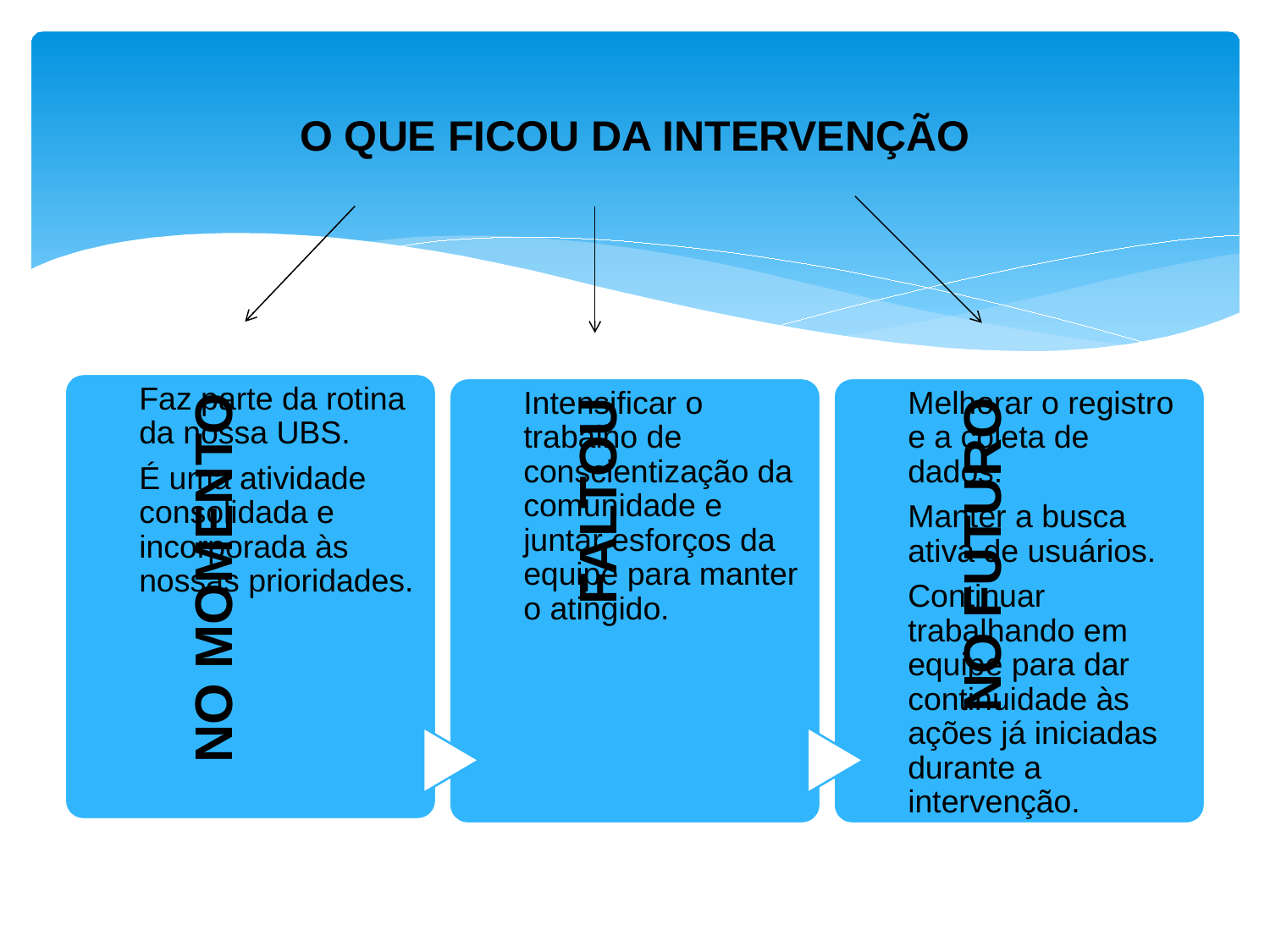

# O QUE FICOU DA INTERVENÇÃO
NO MOMENTO
Faz parte da rotina da nossa UBS.
É uma atividade consolidada e incorporada às nossas prioridades.
FALTOU
Intensificar o trabalho de conscientização da comunidade e juntar esforços da equipe para manter o atingido.
NO FUTURO
Melhorar o registro e a coleta de dados.
Manter a busca ativa de usuários.
Continuar trabalhando em equipe para dar continuidade às ações já iniciadas durante a intervenção.